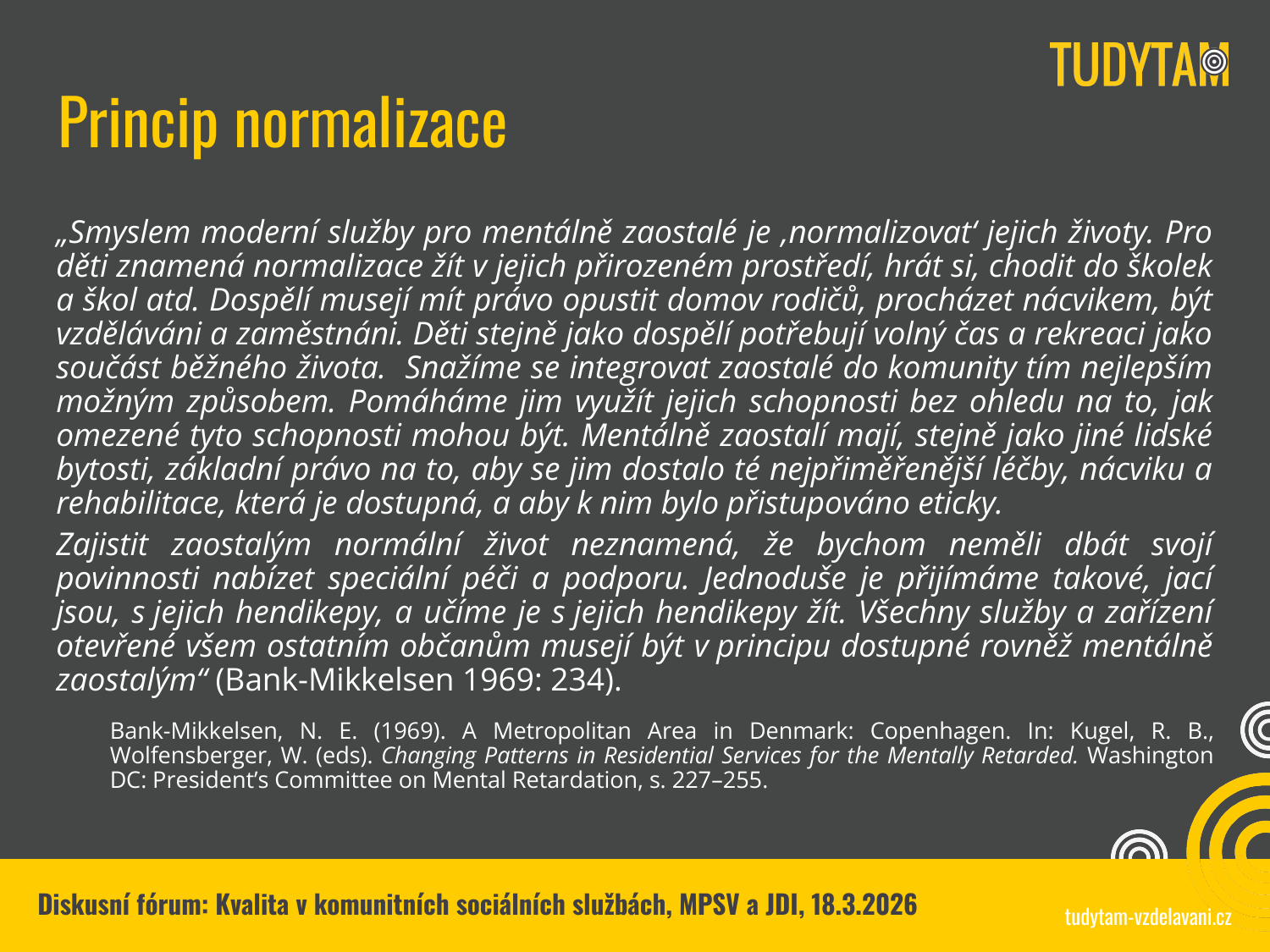

# Princip normalizace
„Smyslem moderní služby pro mentálně zaostalé je ‚normalizovat‘ jejich životy. Pro děti znamená normalizace žít v jejich přirozeném prostředí, hrát si, chodit do školek a škol atd. Dospělí musejí mít právo opustit domov rodičů, procházet nácvikem, být vzděláváni a zaměstnáni. Děti stejně jako dospělí potřebují volný čas a rekreaci jako součást běžného života.  Snažíme se integrovat zaostalé do komunity tím nejlepším možným způsobem. Pomáháme jim využít jejich schopnosti bez ohledu na to, jak omezené tyto schopnosti mohou být. Mentálně zaostalí mají, stejně jako jiné lidské bytosti, základní právo na to, aby se jim dostalo té nejpřiměřenější léčby, nácviku a rehabilitace, která je dostupná, a aby k nim bylo přistupováno eticky.
Zajistit zaostalým normální život neznamená, že bychom neměli dbát svojí povinnosti nabízet speciální péči a podporu. Jednoduše je přijímáme takové, jací jsou, s jejich hendikepy, a učíme je s jejich hendikepy žít. Všechny služby a zařízení otevřené všem ostatním občanům musejí být v principu dostupné rovněž mentálně zaostalým“ (Bank-Mikkelsen 1969: 234).

Bank-Mikkelsen, N. E. (1969). A Metropolitan Area in Denmark: Copenhagen. In: Kugel, R. B., Wolfensberger, W. (eds). Changing Patterns in Residential Services for the Mentally Retarded. Washington DC: President’s Committee on Mental Retardation, s. 227–255.
Diskusní fórum: Kvalita v komunitních sociálních službách, MPSV a JDI, 18.3.2026